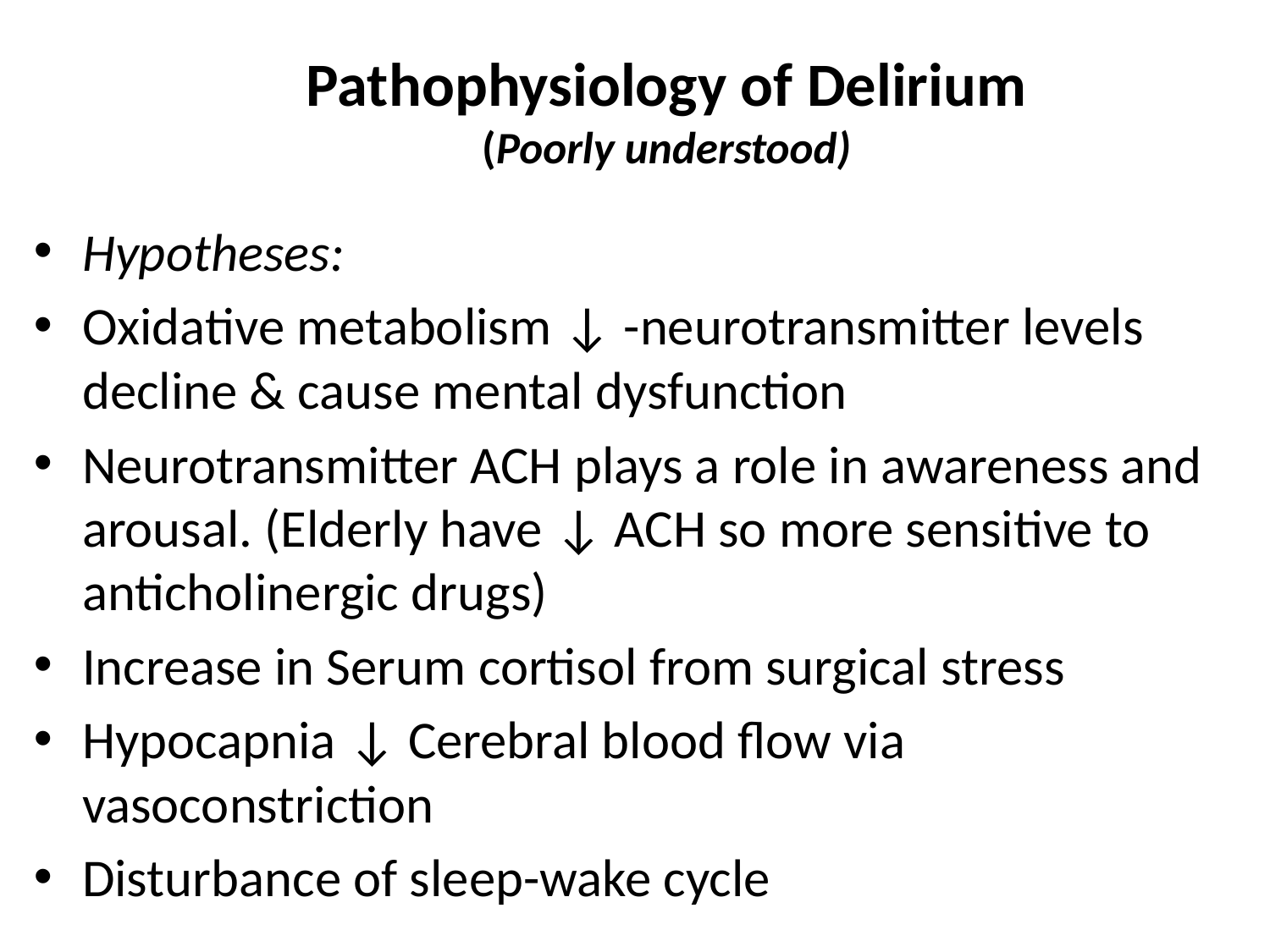

# Pathophysiology of Delirium (Poorly understood)
Hypotheses:
Oxidative metabolism ↓ -neurotransmitter levels decline & cause mental dysfunction
Neurotransmitter ACH plays a role in awareness and arousal. (Elderly have ↓ ACH so more sensitive to anticholinergic drugs)
Increase in Serum cortisol from surgical stress
Hypocapnia ↓ Cerebral blood flow via vasoconstriction
Disturbance of sleep-wake cycle